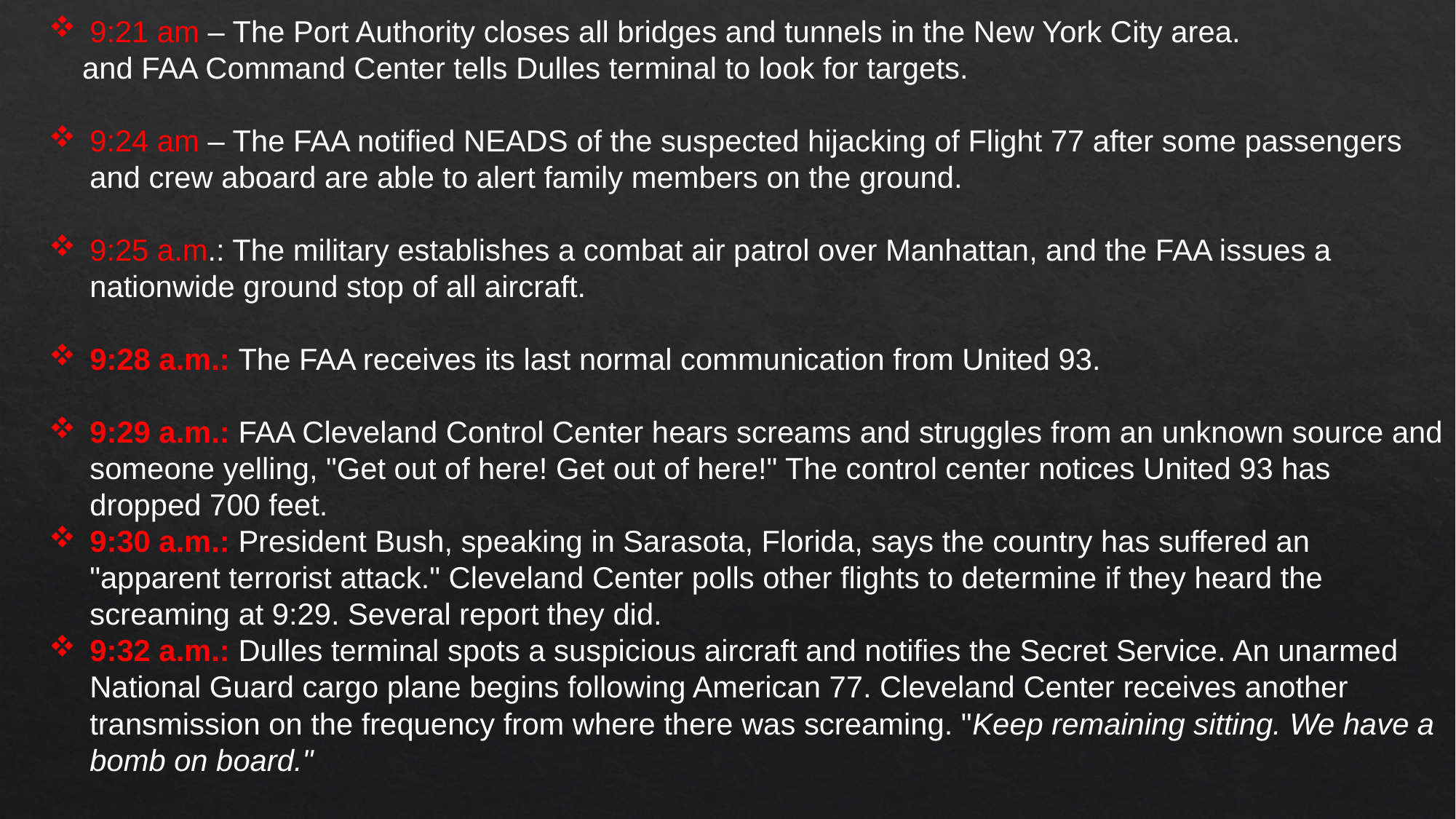

9:21 am – The Port Authority closes all bridges and tunnels in the New York City area.
    and FAA Command Center tells Dulles terminal to look for targets.

9:24 am – The FAA notified NEADS of the suspected hijacking of Flight 77 after some passengers and crew aboard are able to alert family members on the ground.

9:25 a.m.: The military establishes a combat air patrol over Manhattan, and the FAA issues a nationwide ground stop of all aircraft.

9:28 a.m.: The FAA receives its last normal communication from United 93.

9:29 a.m.: FAA Cleveland Control Center hears screams and struggles from an unknown source and someone yelling, "Get out of here! Get out of here!" The control center notices United 93 has dropped 700 feet.
9:30 a.m.: President Bush, speaking in Sarasota, Florida, says the country has suffered an "apparent terrorist attack." Cleveland Center polls other flights to determine if they heard the screaming at 9:29. Several report they did.
9:32 a.m.: Dulles terminal spots a suspicious aircraft and notifies the Secret Service. An unarmed National Guard cargo plane begins following American 77. Cleveland Center receives another transmission on the frequency from where there was screaming. "Keep remaining sitting. We have a bomb on board."